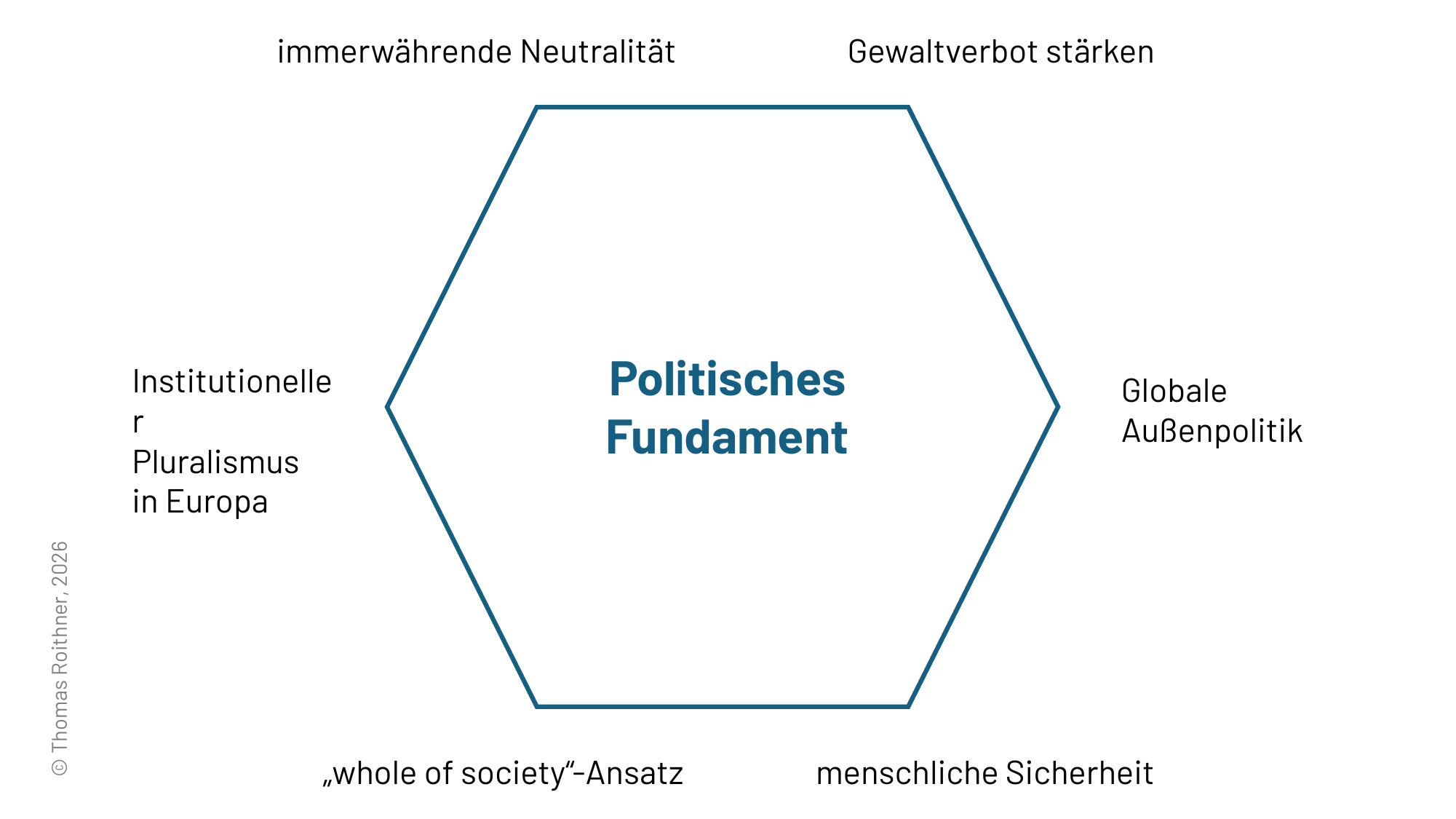

immerwährende Neutralität
Gewaltverbot stärken

Politisches Fundament
Institutioneller
Pluralismus
in Europa
Globale
Außenpolitik
© Thomas Roithner, 2026
„whole of society“-Ansatz
menschliche Sicherheit